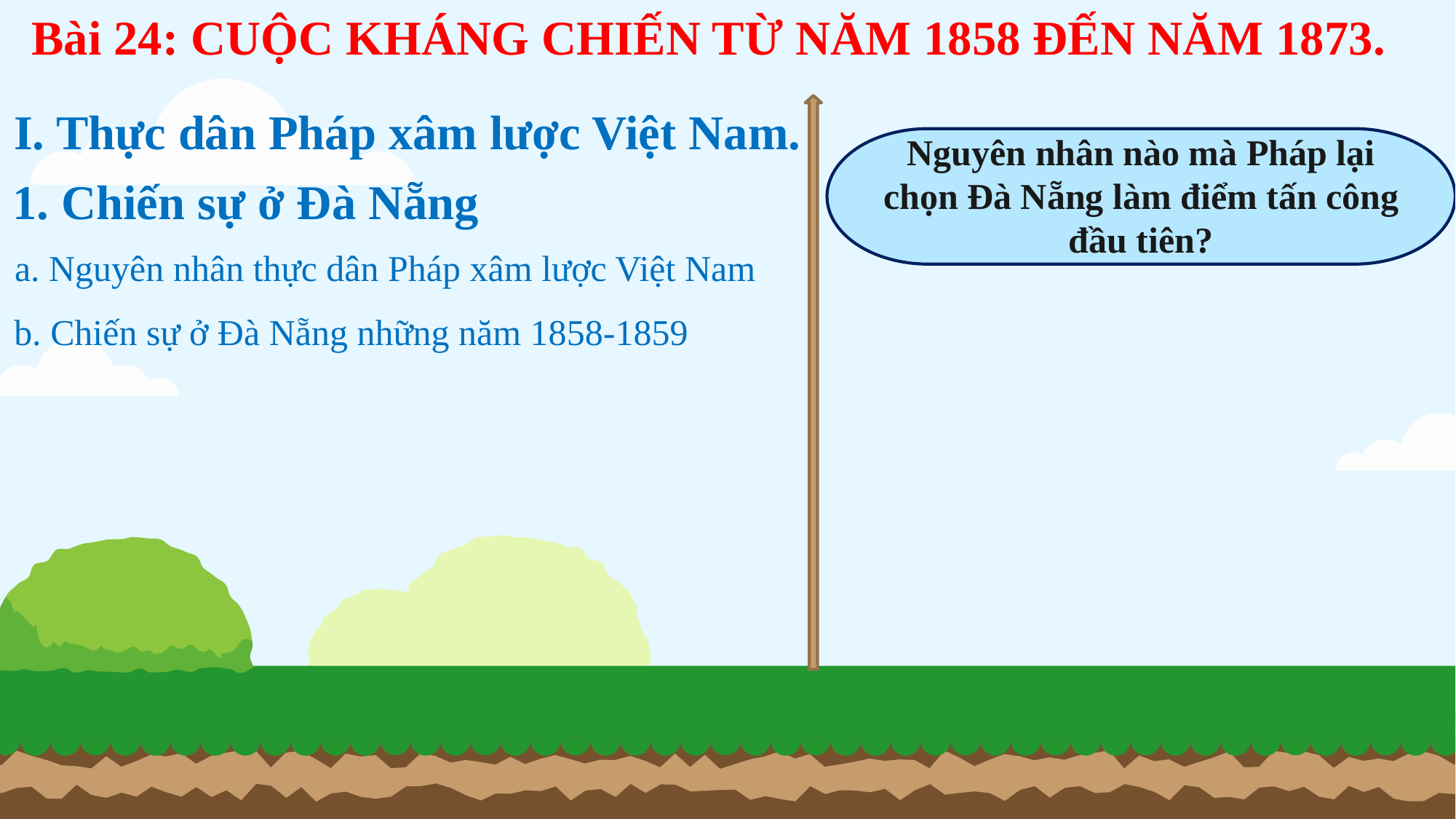

Bài 24: CUỘC KHÁNG CHIẾN TỪ NĂM 1858 ĐẾN NĂM 1873.
I. Thực dân Pháp xâm lược Việt Nam.
Nguyên nhân nào mà Pháp lại chọn Đà Nẵng làm điểm tấn công đầu tiên?

1. Chiến sự ở Đà Nẵng
a. Nguyên nhân thực dân Pháp xâm lược Việt Nam
b. Chiến sự ở Đà Nẵng những năm 1858-1859